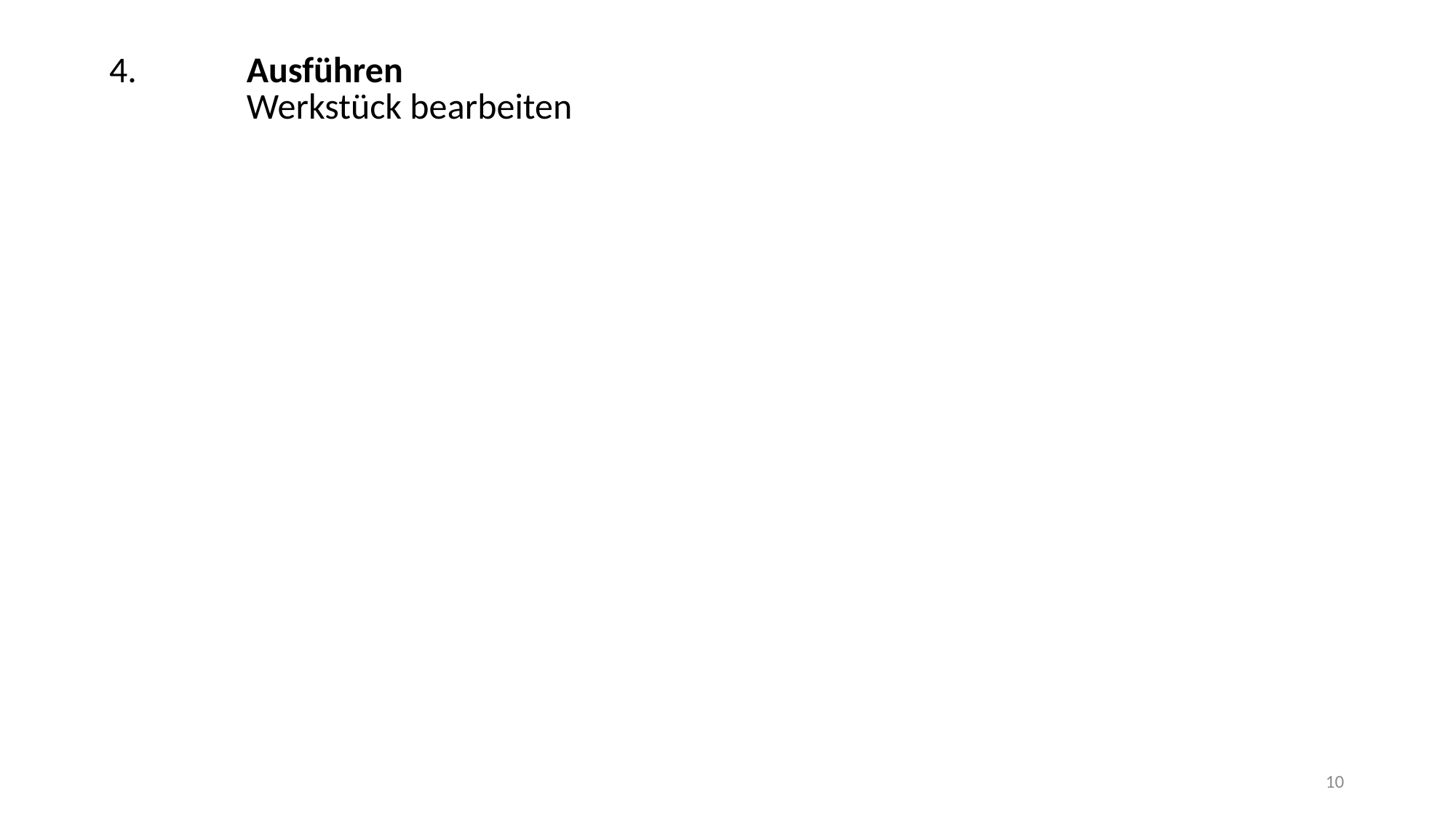

| 4. | Ausführen Werkstück bearbeiten |
| --- | --- |
10